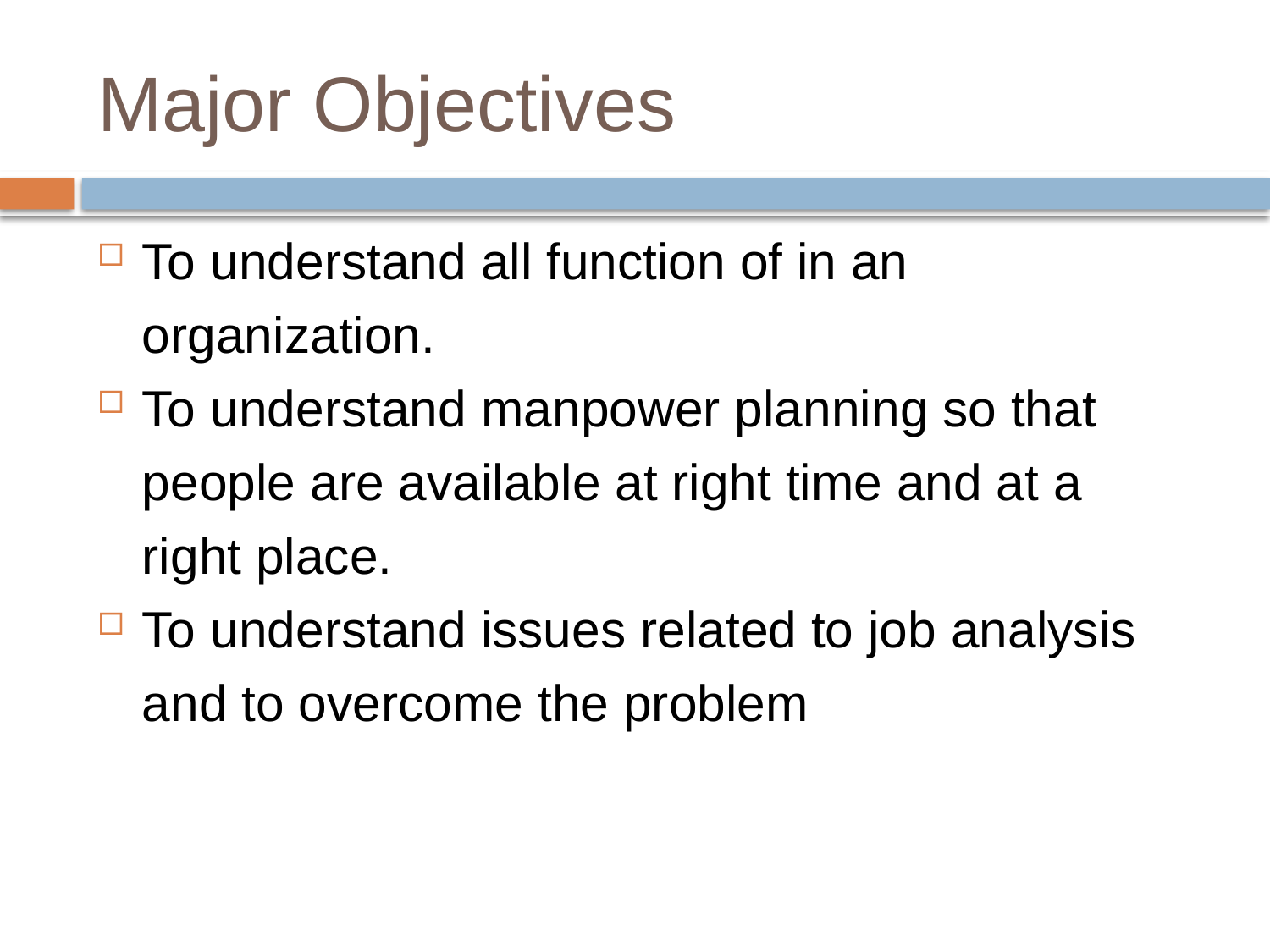

# Major Objectives
To understand all function of in an
	organization.
To understand manpower planning so that
	people are available at right time and at a
	right place.
To understand issues related to job analysis
	and to overcome the problem